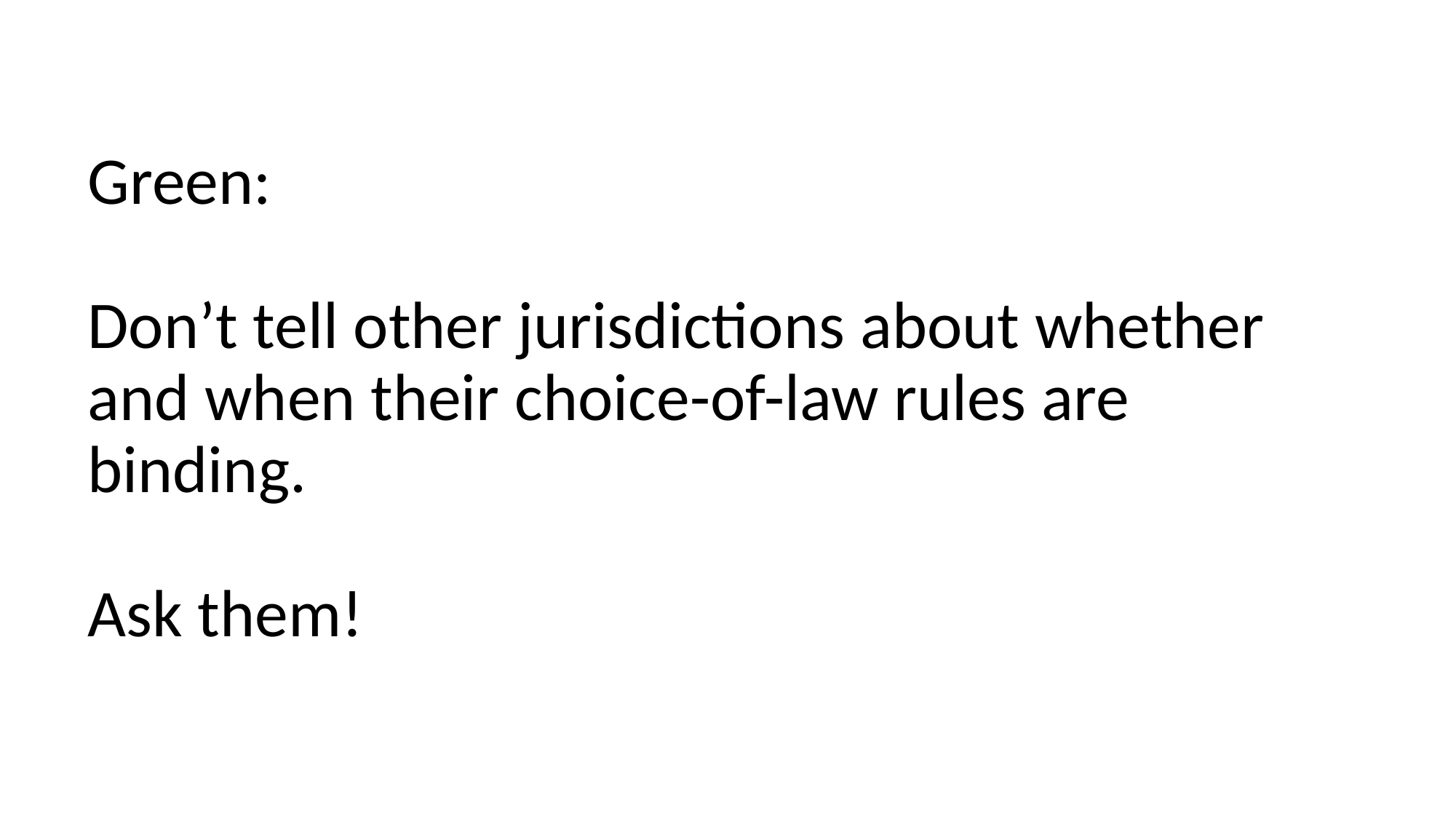

# Green: Don’t tell other jurisdictions about whether and when their choice-of-law rules are binding. Ask them!